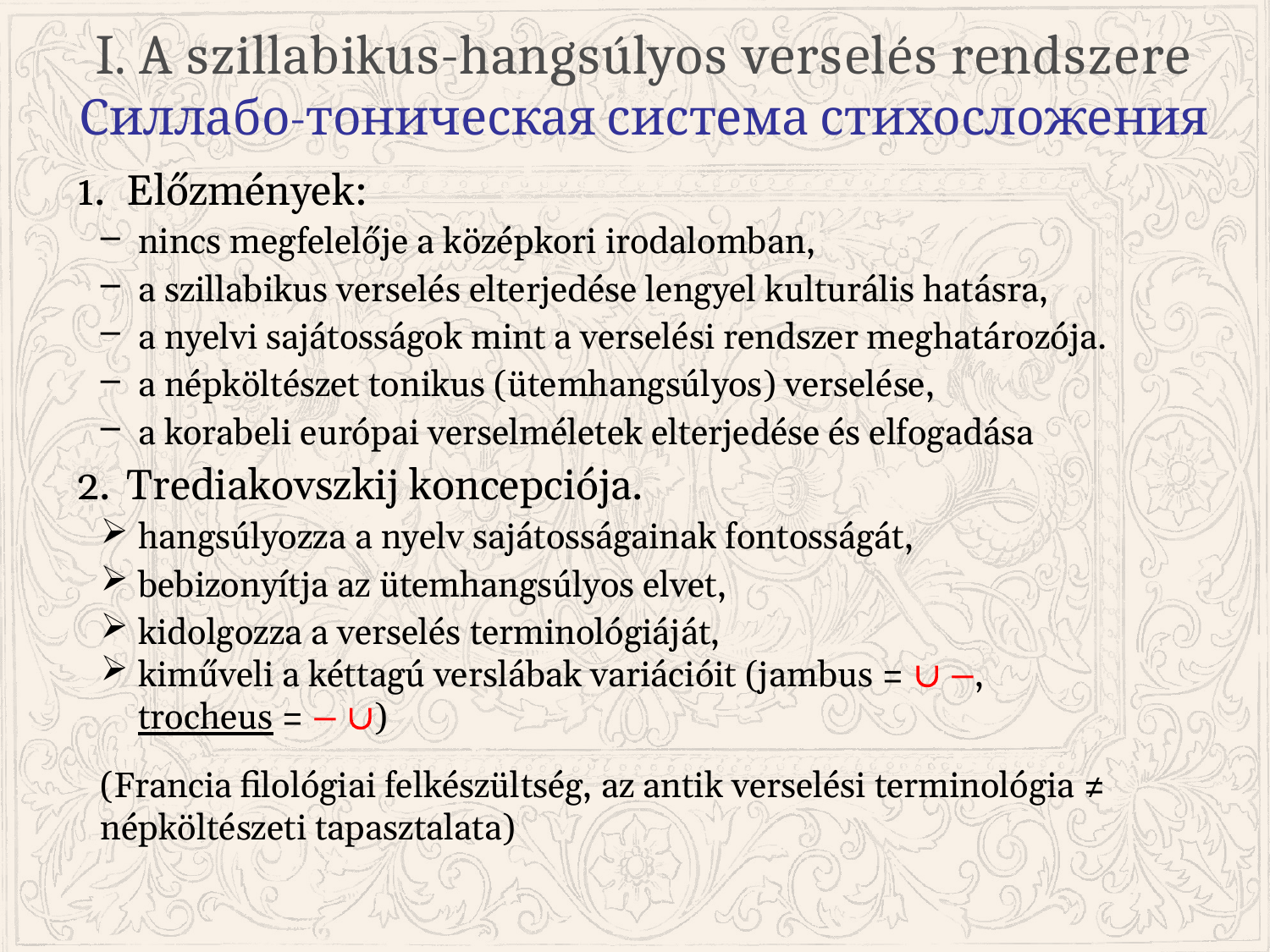

# I. A szillabikus-hangsúlyos verselés rendszere Силлабо-тоническая система стихосложения
Előzmények:
nincs megfelelője a középkori irodalomban,
a szillabikus verselés elterjedése lengyel kulturális hatásra,
a nyelvi sajátosságok mint a verselési rendszer meghatározója.
a népköltészet tonikus (ütemhangsúlyos) verselése,
a korabeli európai verselméletek elterjedése és elfogadása
Trediakovszkij koncepciója.
hangsúlyozza a nyelv sajátosságainak fontosságát,
bebizonyítja az ütemhangsúlyos elvet,
kidolgozza a verselés terminológiáját,
kiműveli a kéttagú verslábak variációit (jambus = ∪ –,
trocheus = – ∪)
(Francia filológiai felkészültség, az antik verselési terminológia ≠ népköltészeti tapasztalata)